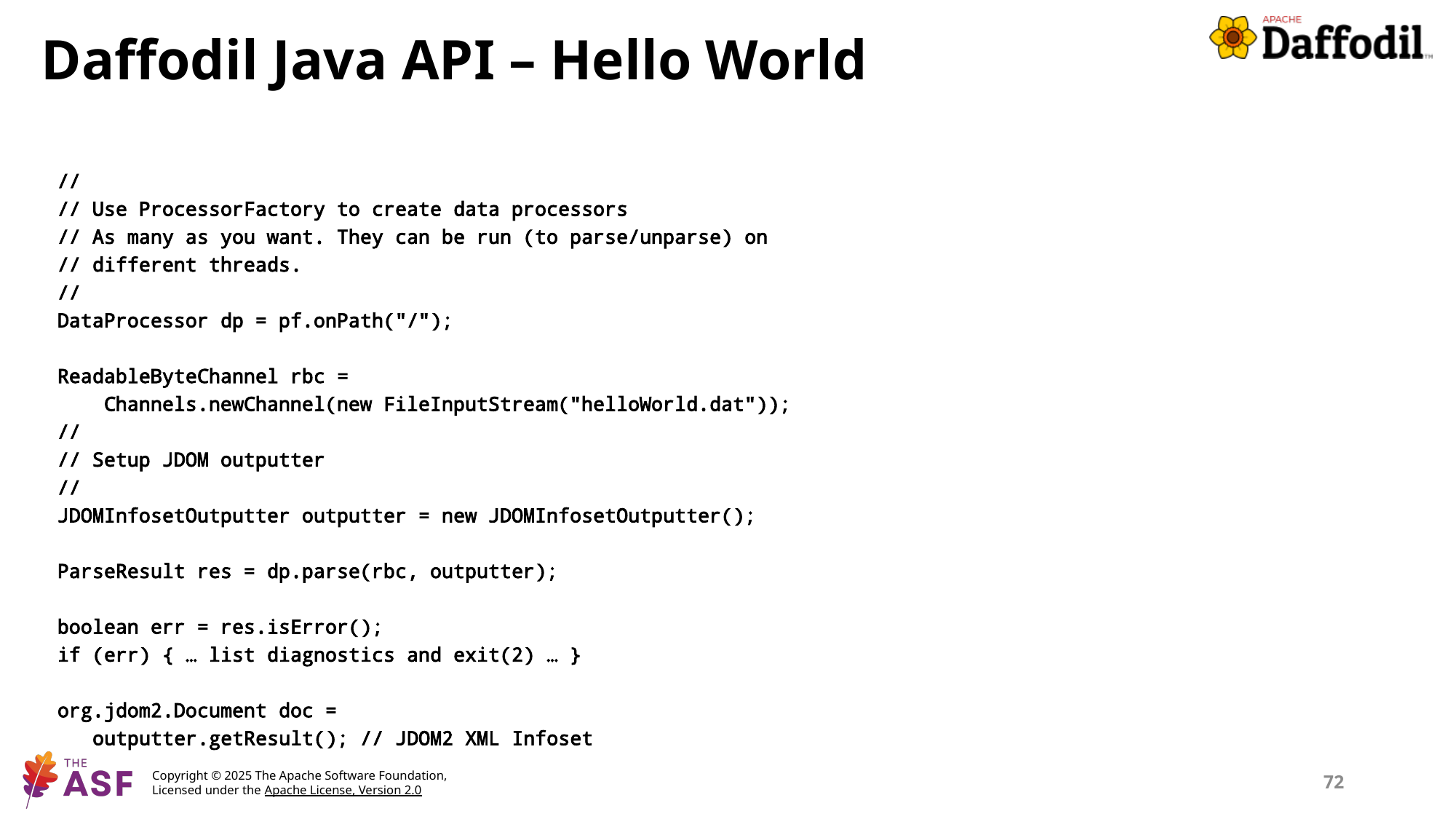

# Daffodil Java API – Hello World
    //
    // Use ProcessorFactory to create data processors
    // As many as you want. They can be run (to parse/unparse) on
    // different threads.
    //
    DataProcessor dp = pf.onPath("/");

    ReadableByteChannel rbc =
        Channels.newChannel(new FileInputStream("helloWorld.dat"));
    //
    // Setup JDOM outputter
    //
    JDOMInfosetOutputter outputter = new JDOMInfosetOutputter();

    ParseResult res = dp.parse(rbc, outputter);

    boolean err = res.isError();
    if (err) { … list diagnostics and exit(2) … }

    org.jdom2.Document doc =
       outputter.getResult(); // JDOM2 XML Infoset
72